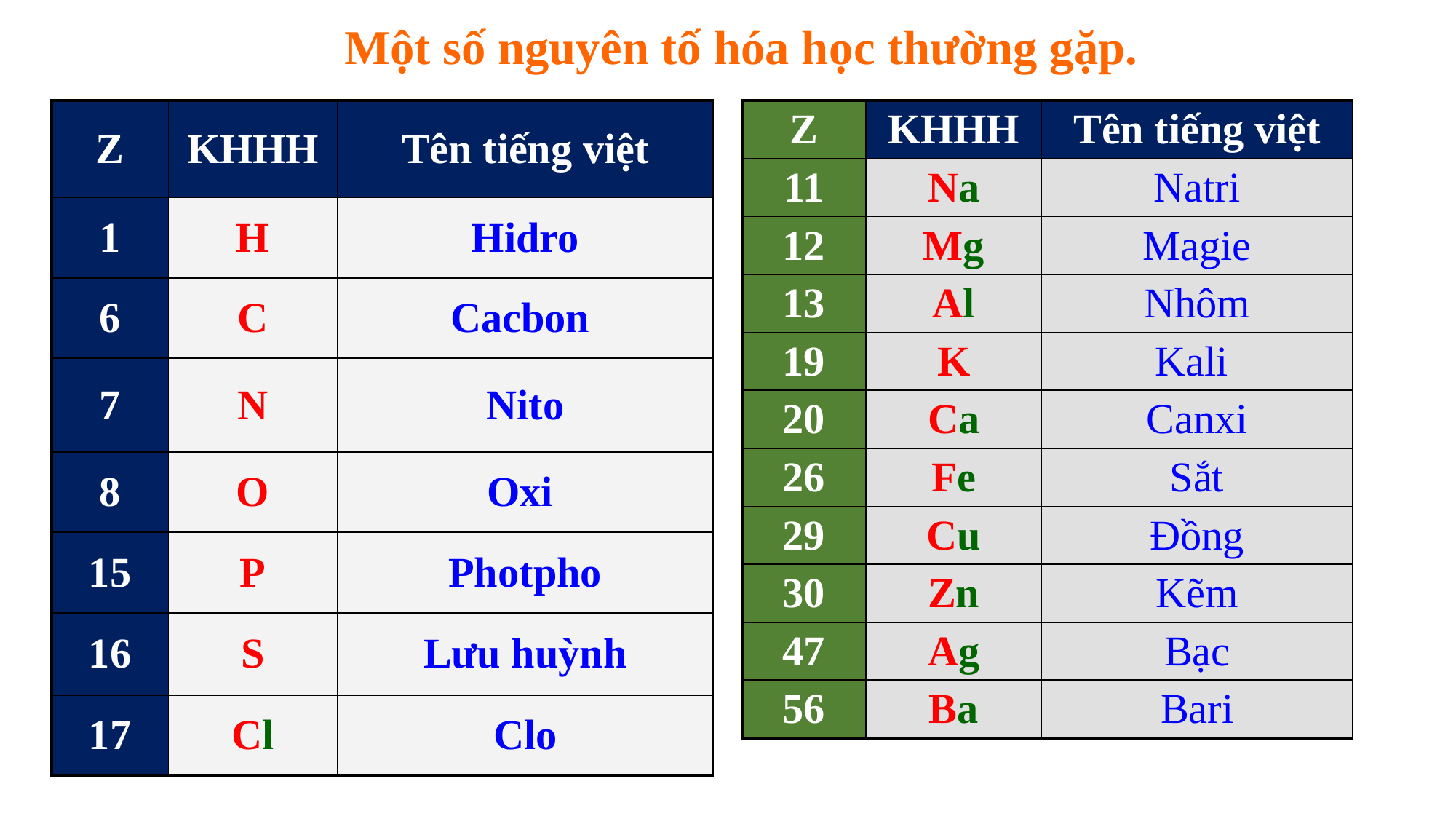

Một số nguyên tố hóa học thường gặp.
| Z | KHHH | Tên tiếng việt |
| --- | --- | --- |
| 1 | H | Hidro |
| 6 | C | Cacbon |
| 7 | N | Nito |
| 8 | O | Oxi |
| 15 | P | Photpho |
| 16 | S | Lưu huỳnh |
| 17 | Cl | Clo |
| Z | KHHH | Tên tiếng việt |
| --- | --- | --- |
| 11 | Na | Natri |
| 12 | Mg | Magie |
| 13 | Al | Nhôm |
| 19 | K | Kali |
| 20 | Ca | Canxi |
| 26 | Fe | Sắt |
| 29 | Cu | Đồng |
| 30 | Zn | Kẽm |
| 47 | Ag | Bạc |
| 56 | Ba | Bari |